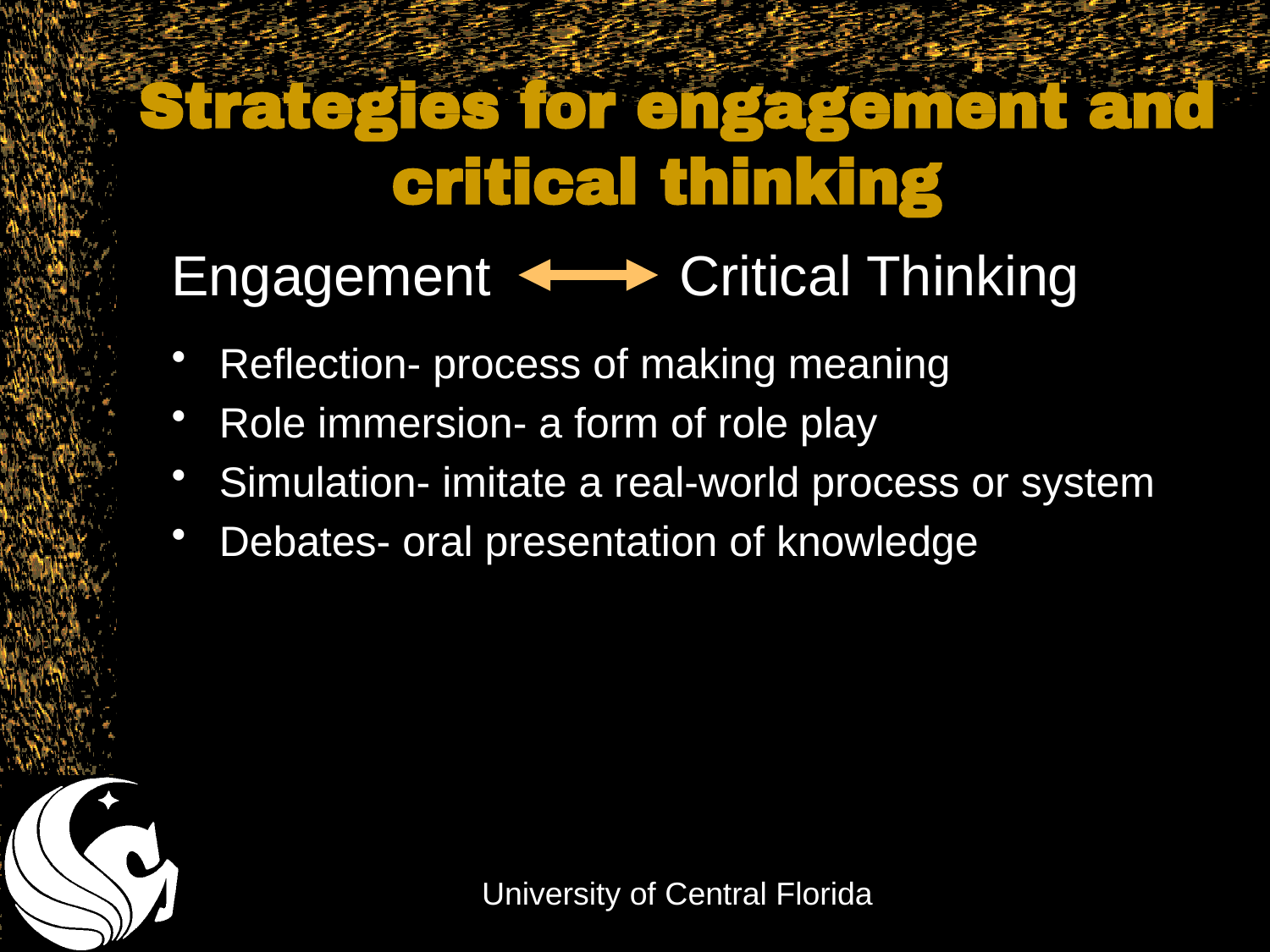

# Strategies for engagement and critical thinking

Reflection- process of making meaning
Role immersion- a form of role play
Simulation- imitate a real-world process or system
Debates- oral presentation of knowledge

Engagement 		Critical Thinking